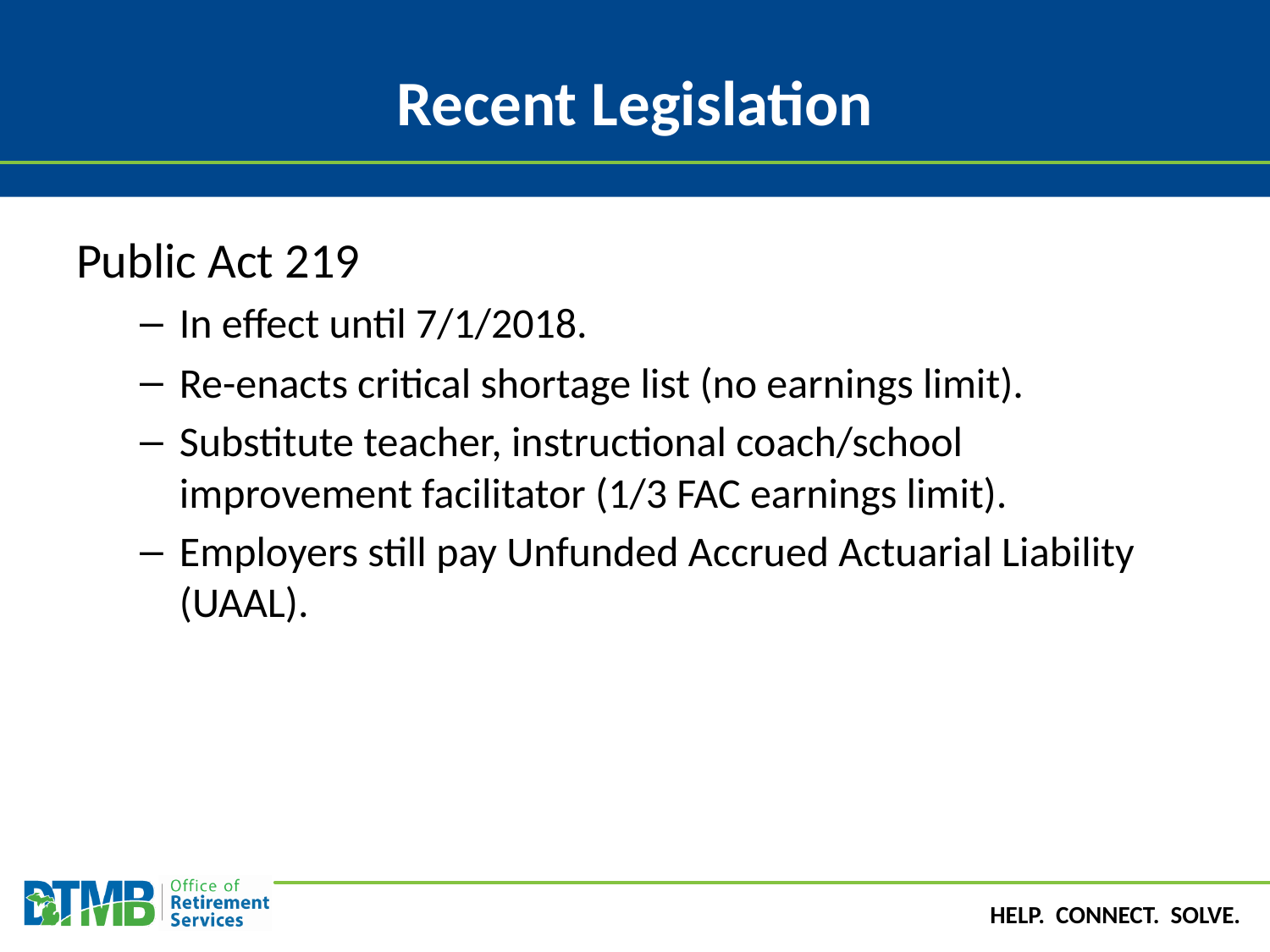

# Recent Legislation
Public Act 219
In effect until 7/1/2018.
Re-enacts critical shortage list (no earnings limit).
Substitute teacher, instructional coach/school improvement facilitator (1/3 FAC earnings limit).
Employers still pay Unfunded Accrued Actuarial Liability (UAAL).